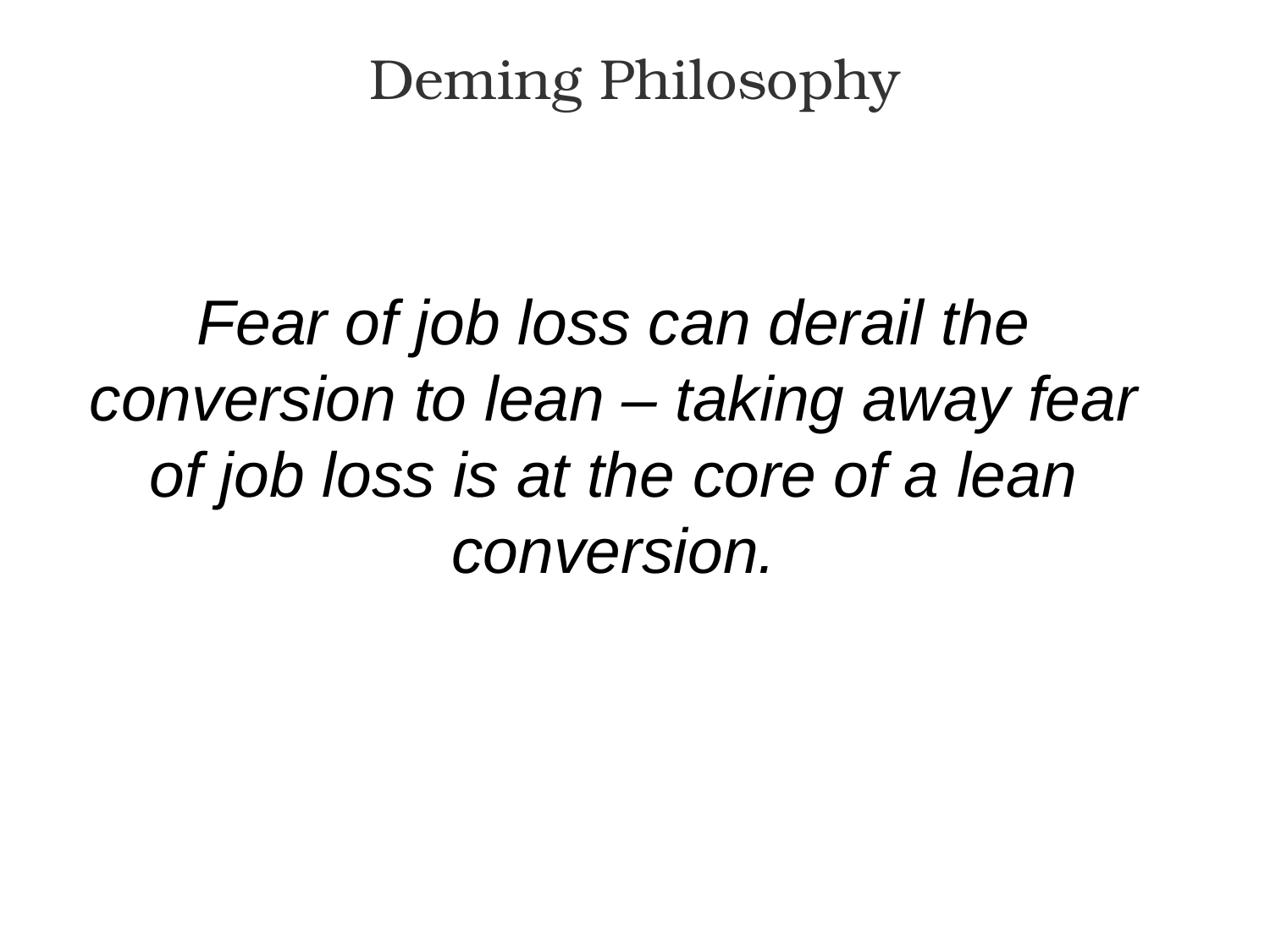

# Deming Philosophy
Fear of job loss can derail the conversion to lean – taking away fear of job loss is at the core of a lean conversion.